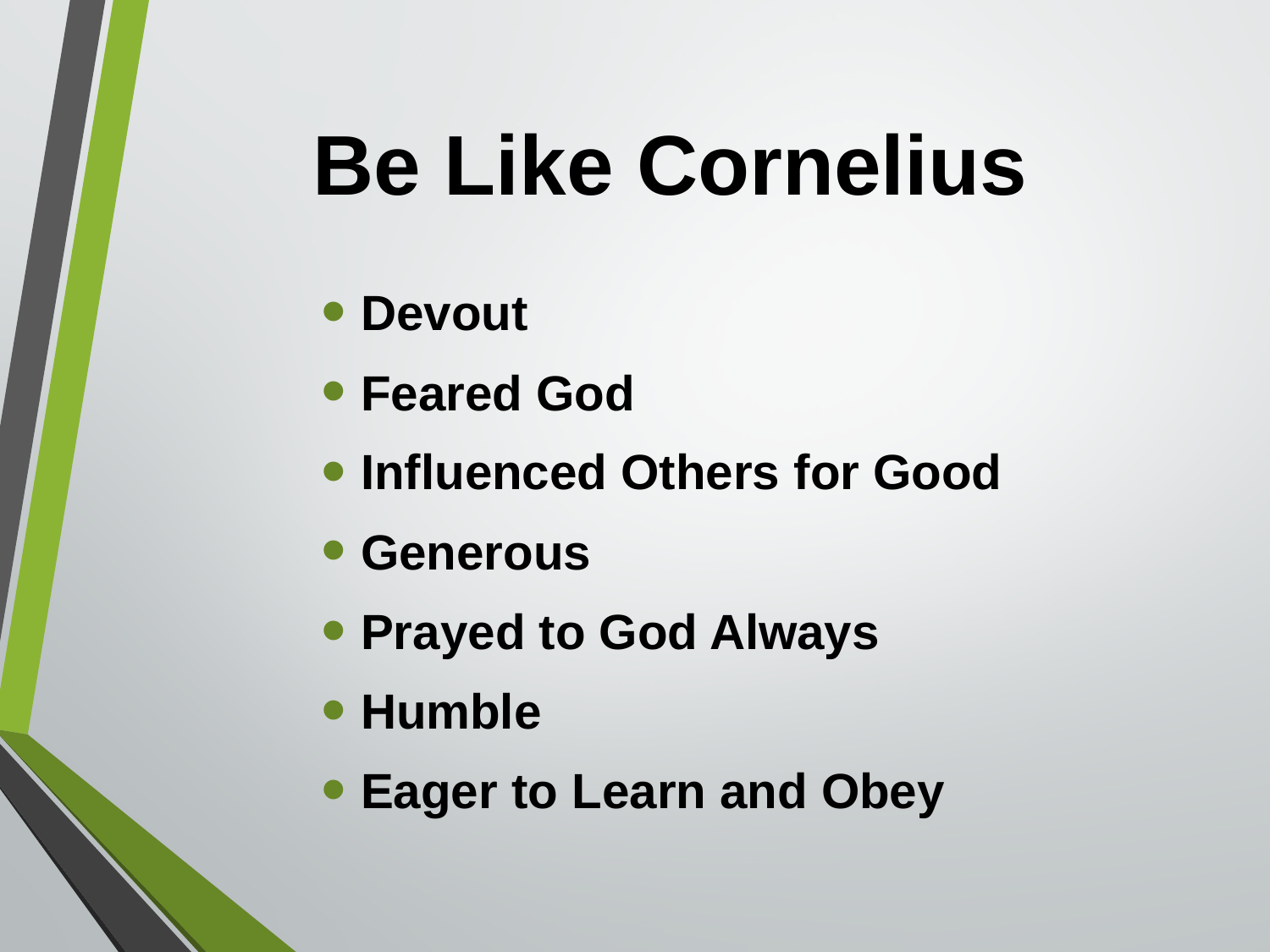

# Be Like Cornelius
Devout
Feared God
Influenced Others for Good
Generous
Prayed to God Always
Humble
Eager to Learn and Obey